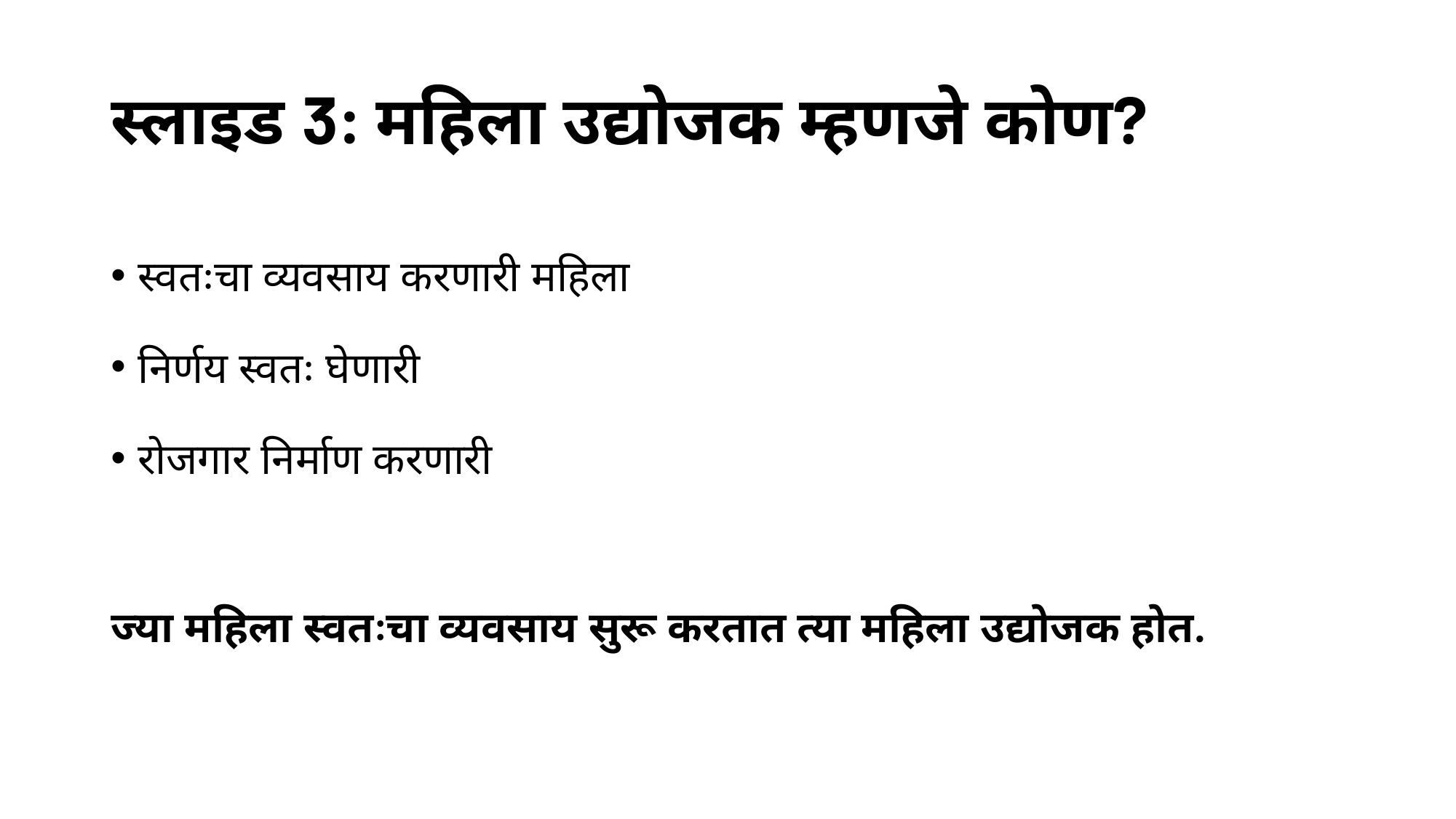

# स्लाइड 3: महिला उद्योजक म्हणजे कोण?
स्वतःचा व्यवसाय करणारी महिला
निर्णय स्वतः घेणारी
रोजगार निर्माण करणारी
ज्या महिला स्वतःचा व्यवसाय सुरू करतात त्या महिला उद्योजक होत.